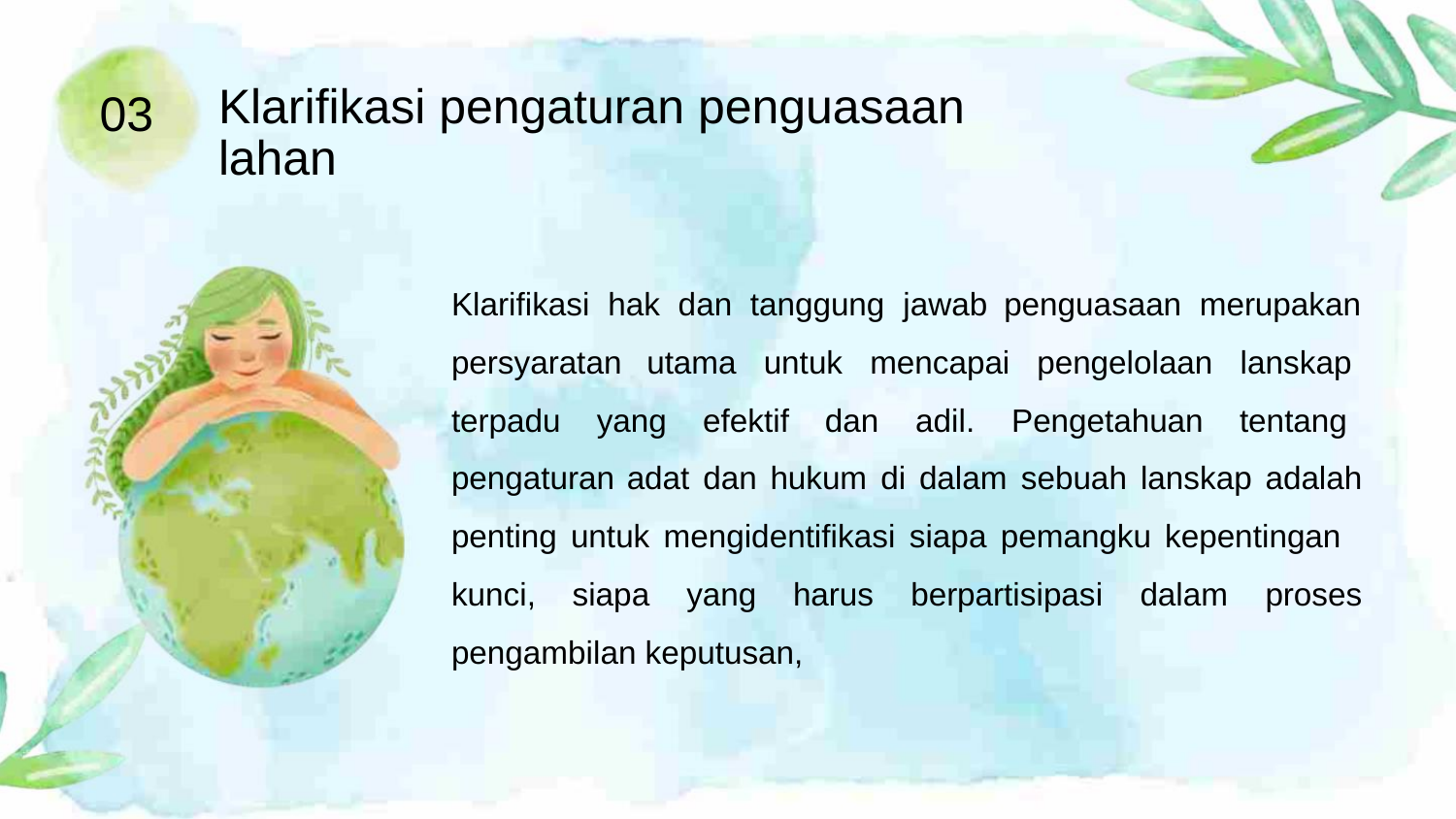

Klarifikasi pengaturan penguasaan lahan
03
Klarifikasi hak dan tanggung jawab penguasaan merupakan
persyaratan utama untuk mencapai pengelolaan lanskap
terpadu yang efektif dan adil. Pengetahuan tentang
pengaturan adat dan hukum di dalam sebuah lanskap adalah
penting untuk mengidentifikasi siapa pemangku kepentingan
kunci, siapa yang harus berpartisipasi dalam proses
pengambilan keputusan,